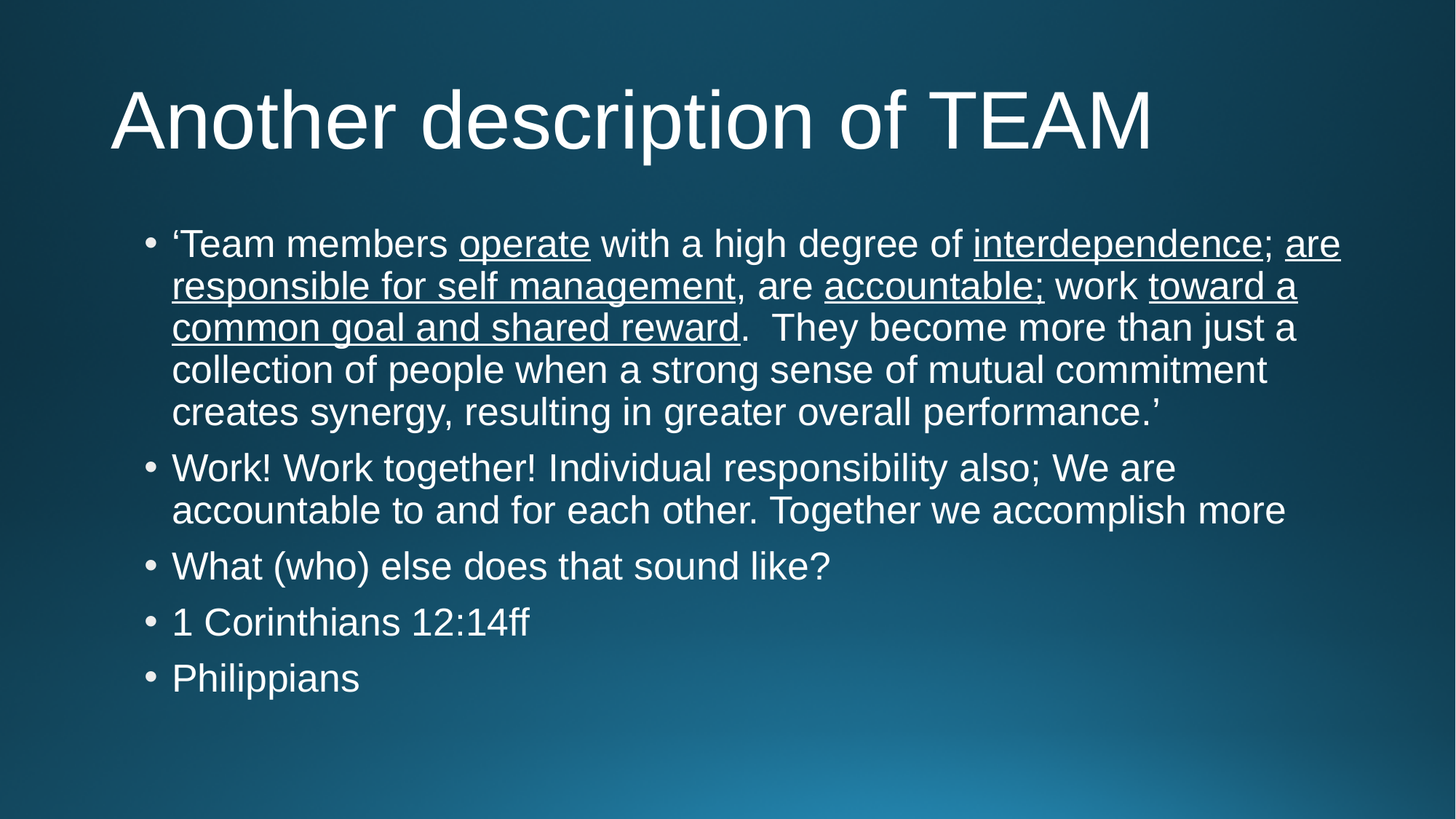

# Another description of TEAM
‘Team members operate with a high degree of interdependence; are responsible for self management, are accountable; work toward a common goal and shared reward.  They become more than just a collection of people when a strong sense of mutual commitment creates synergy, resulting in greater overall performance.’
Work! Work together! Individual responsibility also; We are accountable to and for each other. Together we accomplish more
What (who) else does that sound like?
1 Corinthians 12:14ff
Philippians